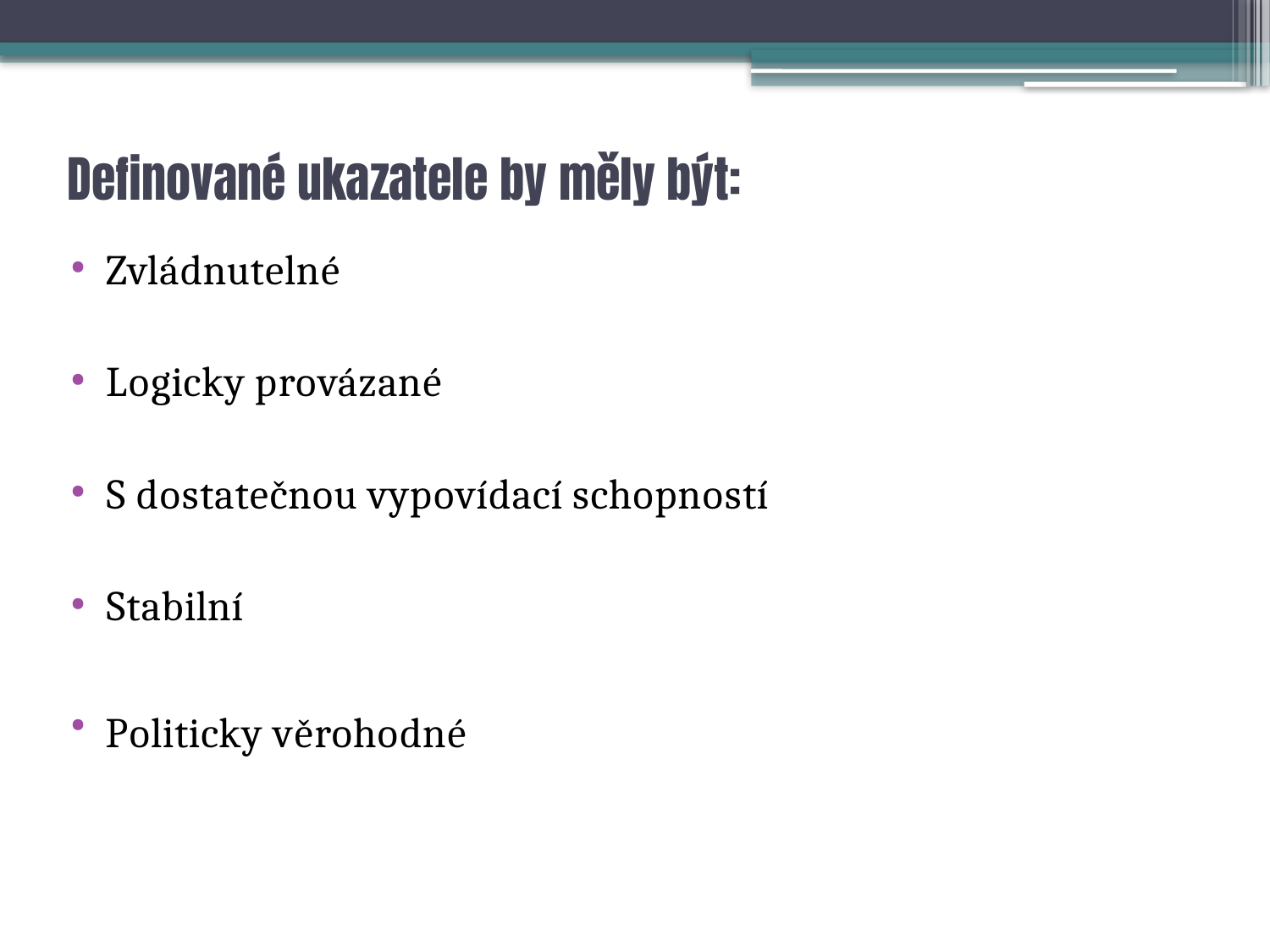

# Definované ukazatele by měly být:
Zvládnutelné

Logicky provázané

S dostatečnou vypovídací schopností

Stabilní

Politicky věrohodné